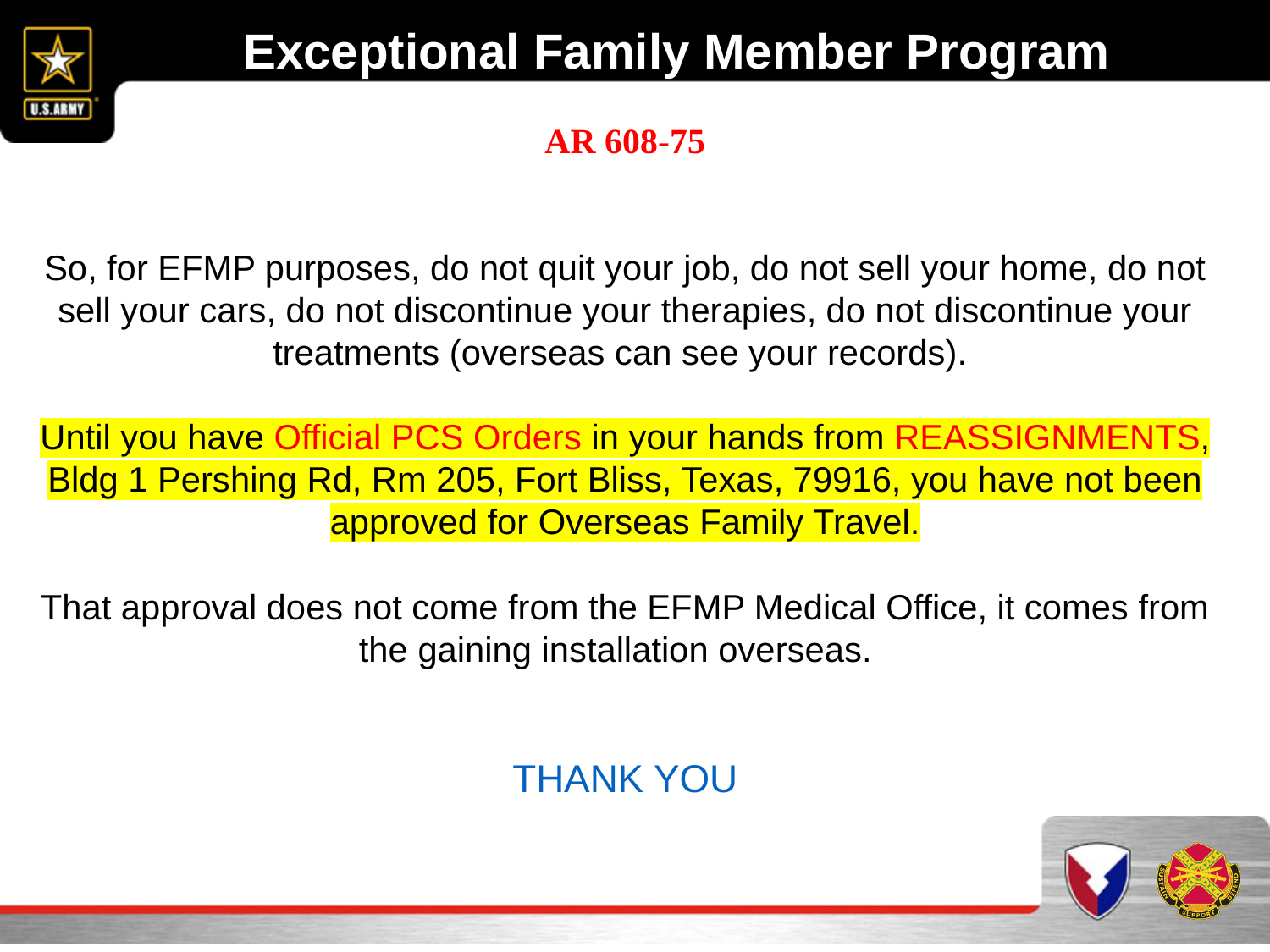

# Exceptional Family Member Program
AR 608-75

So, for EFMP purposes, do not quit your job, do not sell your home, do not sell your cars, do not discontinue your therapies, do not discontinue your treatments (overseas can see your records).
Until you have Official PCS Orders in your hands from REASSIGNMENTS, Bldg 1 Pershing Rd, Rm 205, Fort Bliss, Texas, 79916, you have not been approved for Overseas Family Travel.
That approval does not come from the EFMP Medical Office, it comes from the gaining installation overseas.
THANK YOU